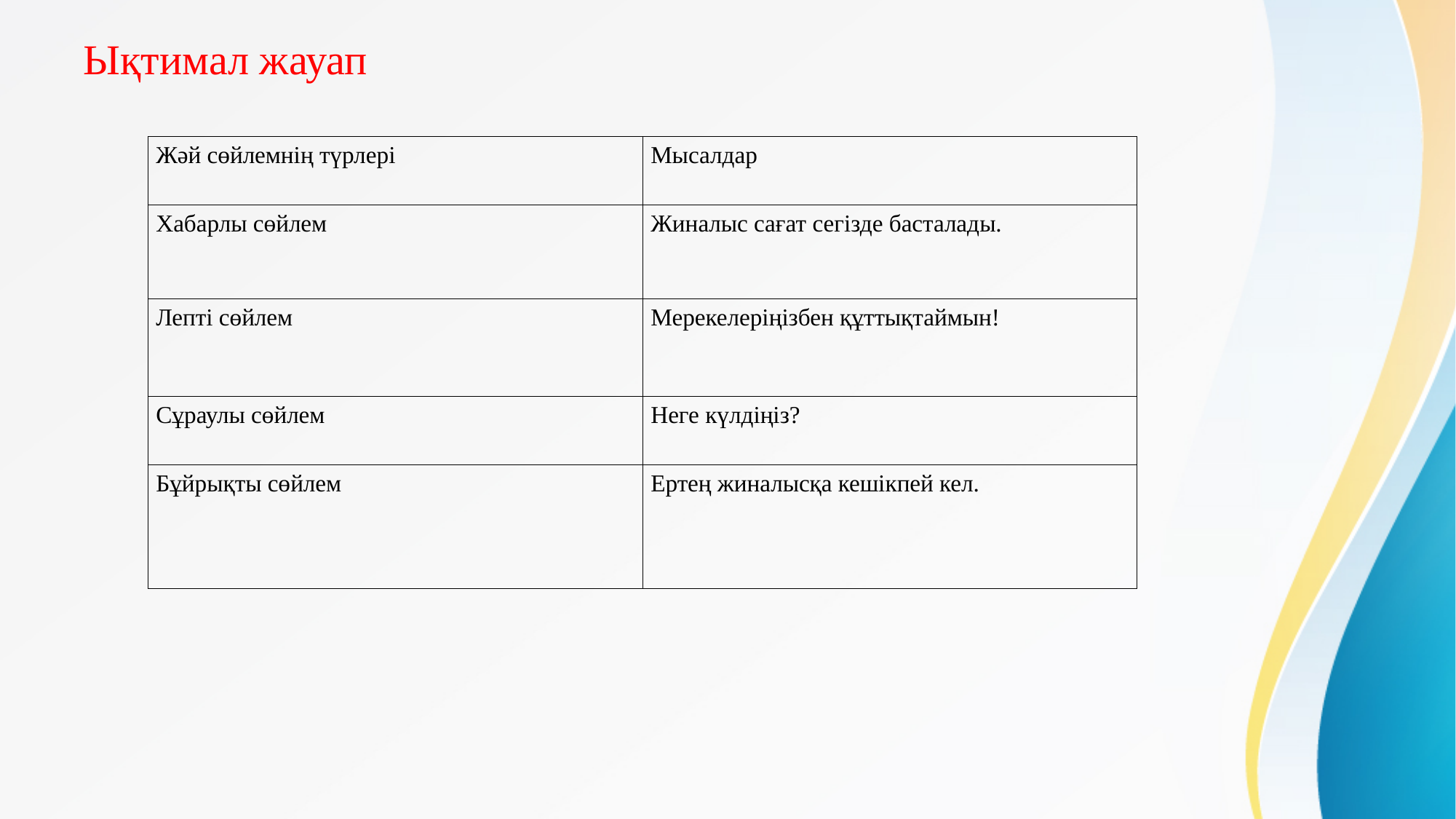

# Ықтимал жауап
| Жәй сөйлемнің түрлері | Мысалдар |
| --- | --- |
| Хабарлы сөйлем | Жиналыс сағат сегізде басталады. |
| Лепті сөйлем | Мерекелеріңізбен құттықтаймын! |
| Сұраулы сөйлем | Неге күлдіңіз? |
| Бұйрықты сөйлем | Ертең жиналысқа кешікпей кел. |